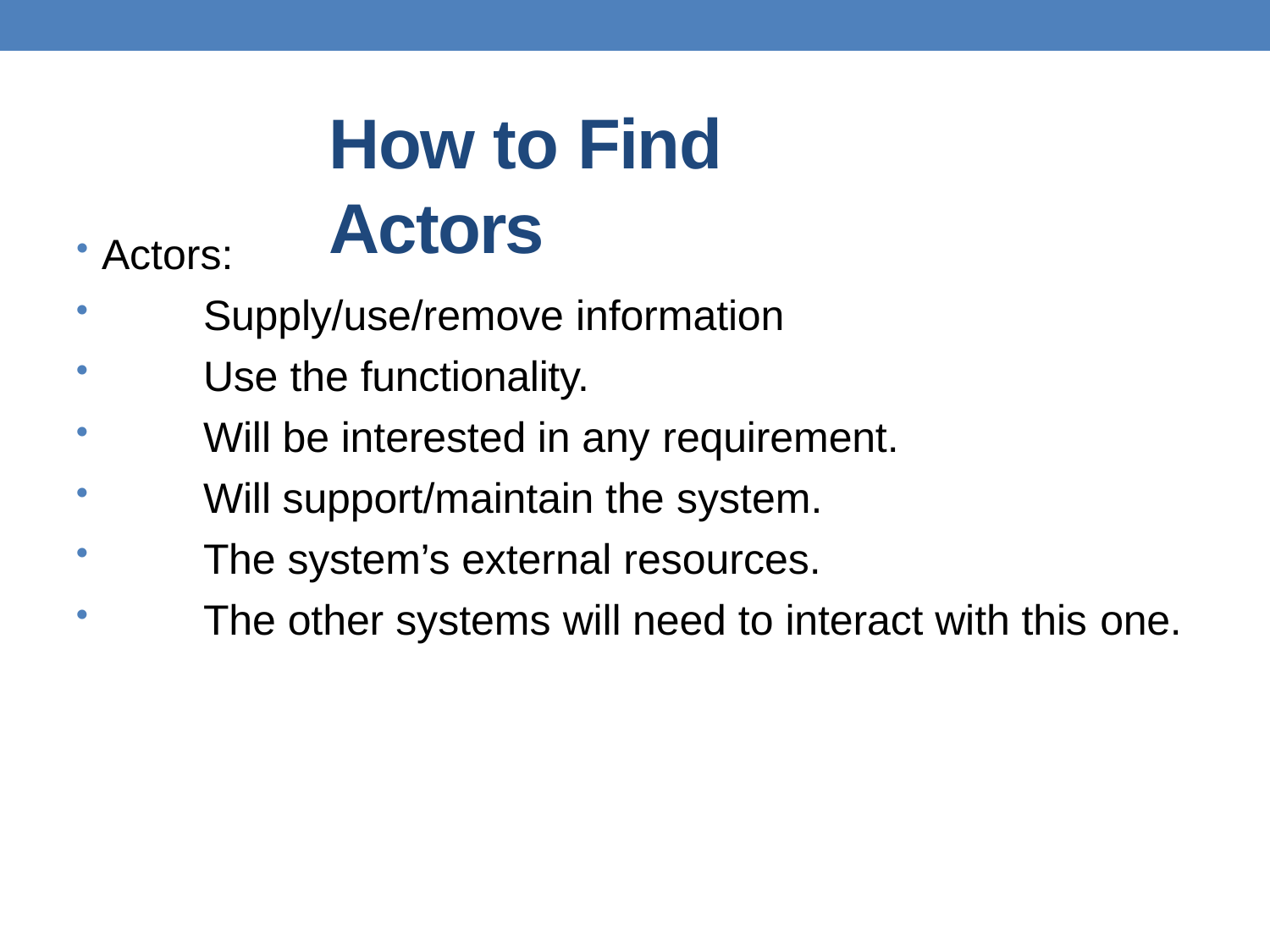

# How to Find Actors
Actors:
Supply/use/remove information
Use the functionality.
Will be interested in any requirement.
Will support/maintain the system.
The system’s external resources.
The other systems will need to interact with this one.